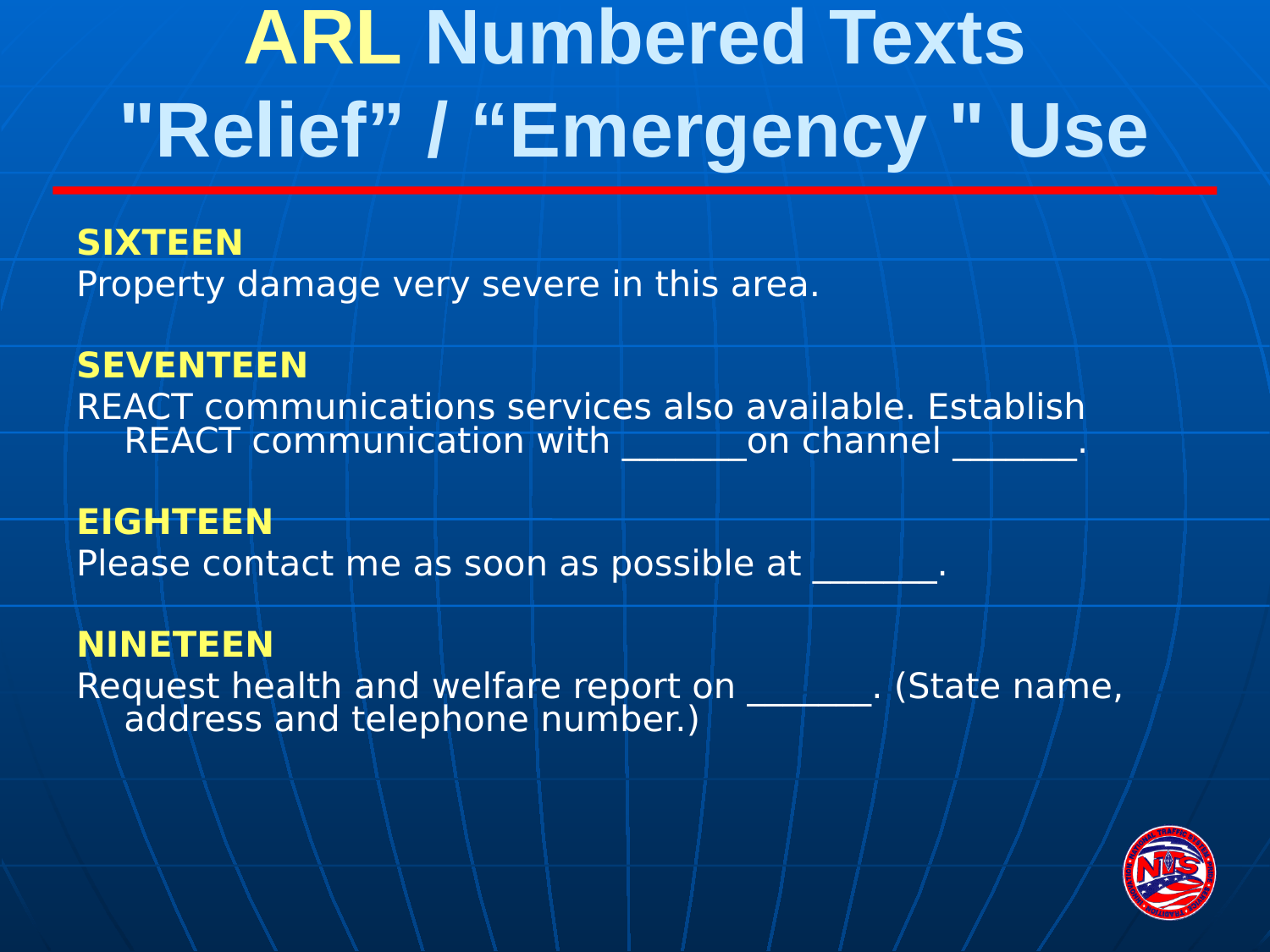

# ARL Numbered Texts "Relief” / “Emergency " Use
SIXTEEN
Property damage very severe in this area.

SEVENTEEN
REACT communications services also available. Establish REACT communication with _______on channel _______.

EIGHTEEN
Please contact me as soon as possible at _______.

NINETEEN
Request health and welfare report on _______. (State name, address and telephone number.)